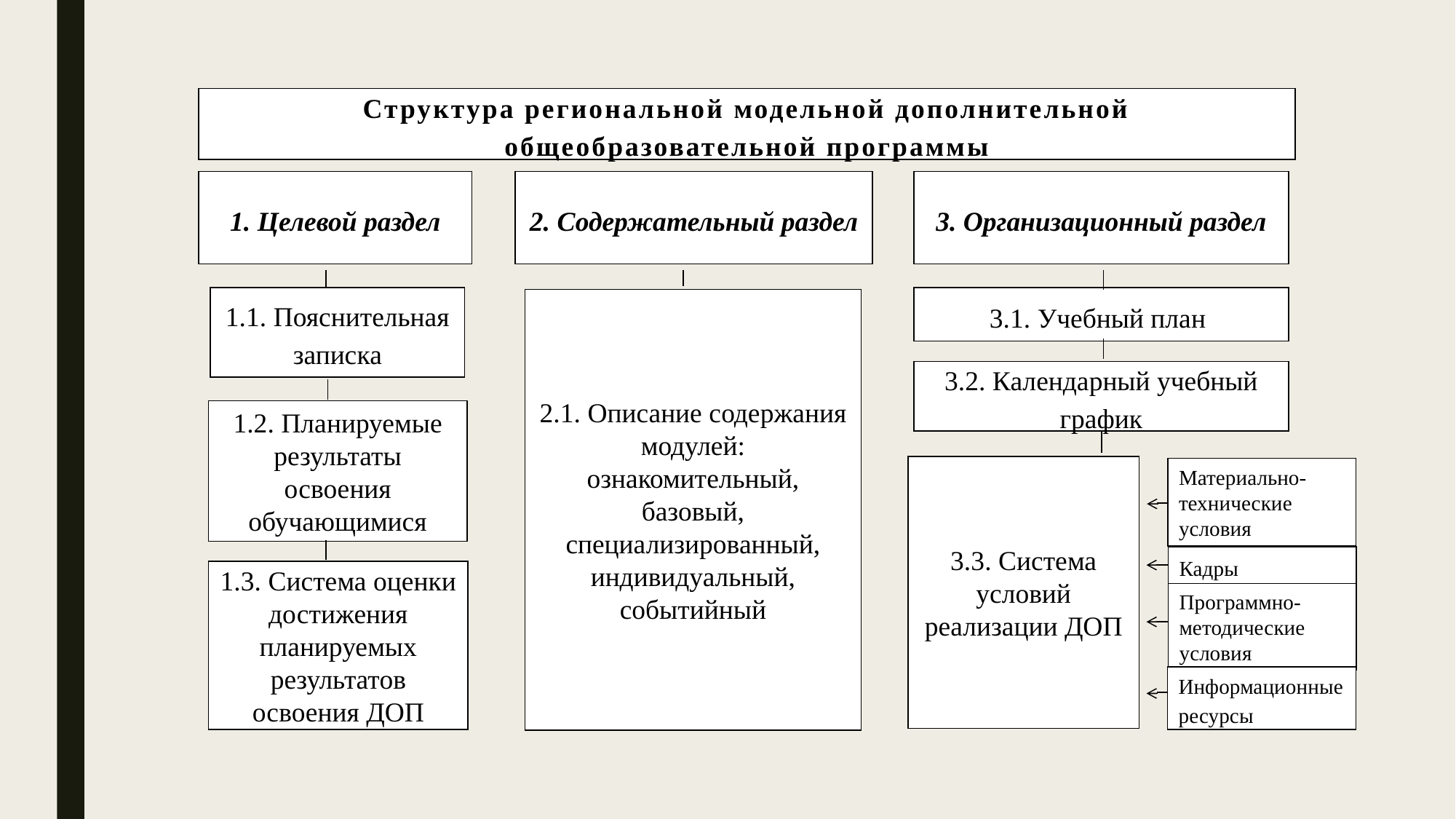

#
Структура региональной модельной дополнительной общеобразовательной программы
1. Целевой раздел
2. Содержательный раздел
3. Организационный раздел
1.1. Пояснительная записка
3.1. Учебный план
2.1. Описание содержания модулей: ознакомительный, базовый, специализированный, индивидуальный, событийный
3.2. Календарный учебный график
1.2. Планируемые результаты освоения обучающимися
3.3. Система условий реализации ДОП
Материально-технические условия
Кадры
Программно-методические условия
Информационные ресурсы
1.3. Система оценки достижения планируемых результатов освоения ДОП